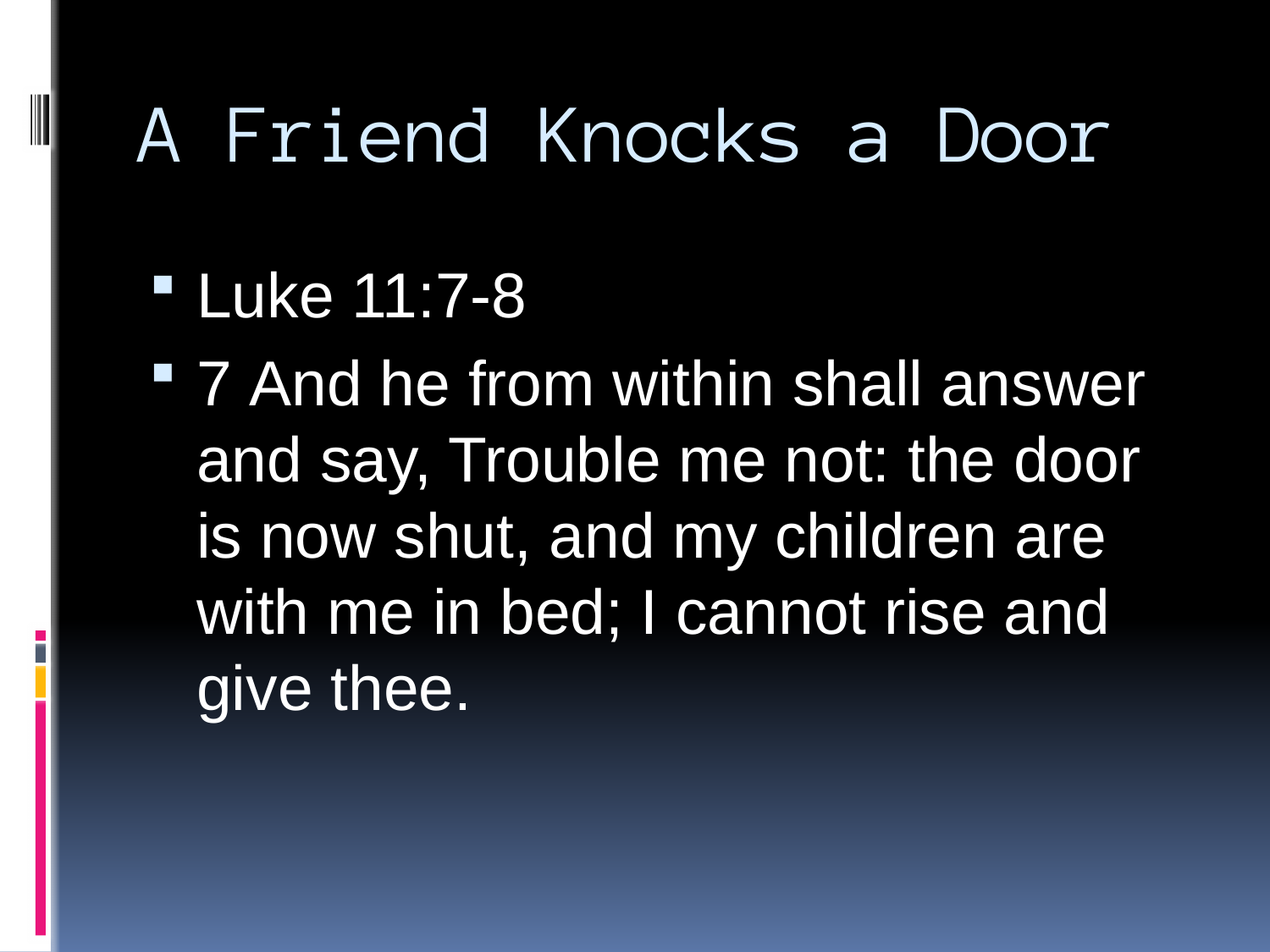

# A Friend Knocks a Door
Luke 11:7-8
7 And he from within shall answer and say, Trouble me not: the door is now shut, and my children are with me in bed; I cannot rise and give thee.